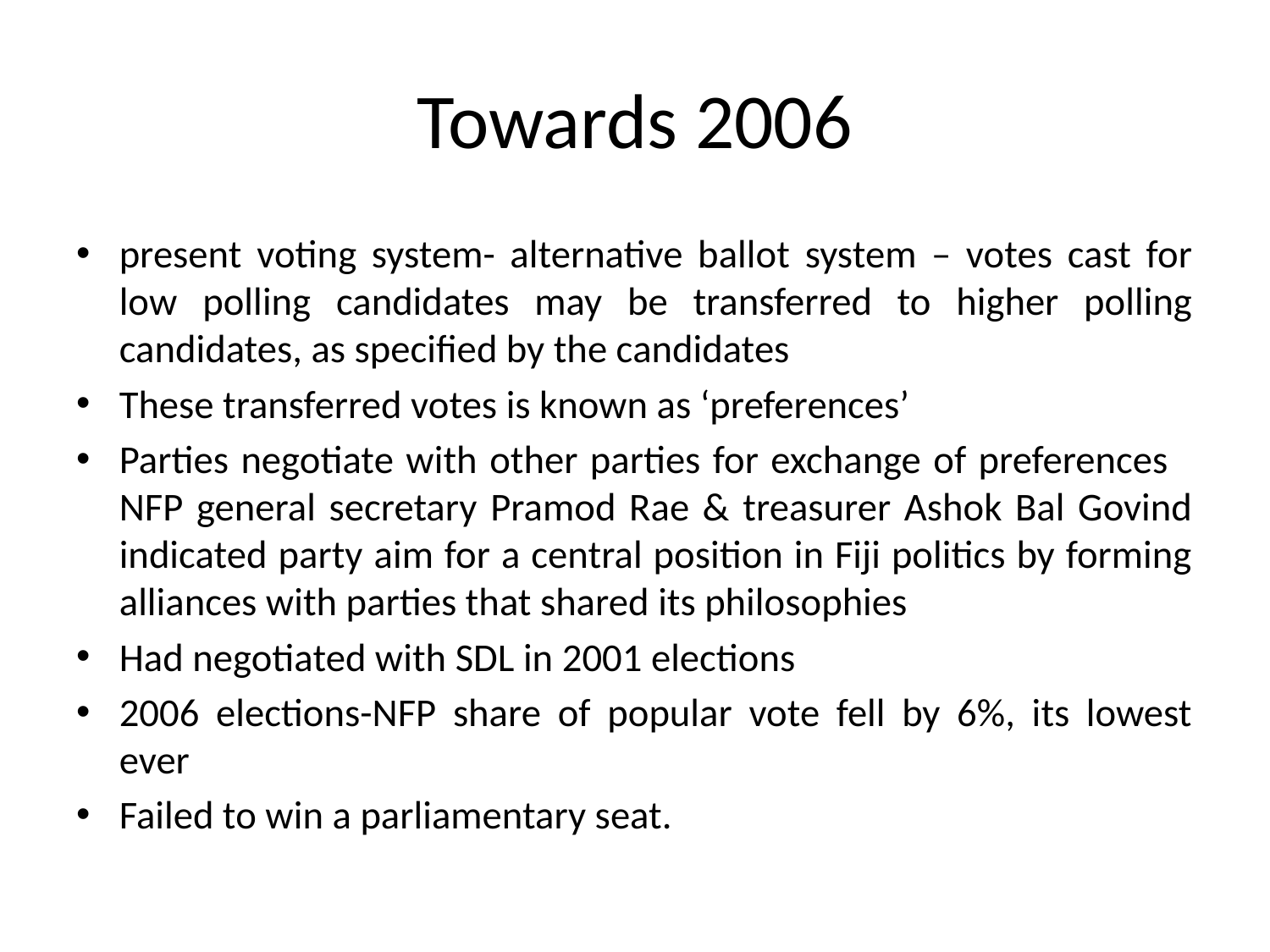

# Towards 2006
present voting system- alternative ballot system – votes cast for low polling candidates may be transferred to higher polling candidates, as specified by the candidates
These transferred votes is known as ‘preferences’
Parties negotiate with other parties for exchange of preferences   NFP general secretary Pramod Rae & treasurer Ashok Bal Govind indicated party aim for a central position in Fiji politics by forming alliances with parties that shared its philosophies
Had negotiated with SDL in 2001 elections
2006 elections-NFP share of popular vote fell by 6%, its lowest ever
Failed to win a parliamentary seat.